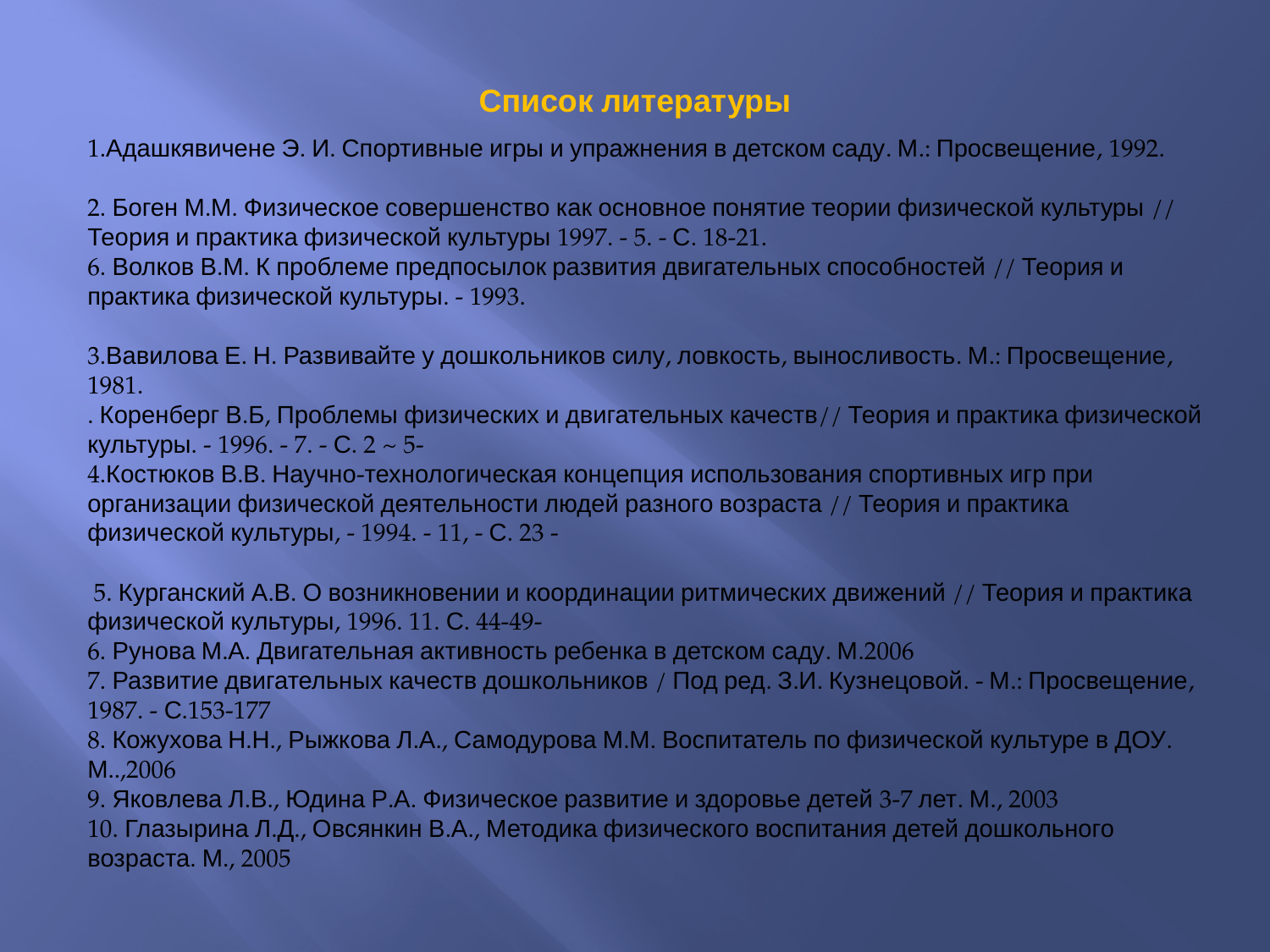

# Список литературы
1.Адашкявичене Э. И. Спортивные игры и упражнения в детском саду. М.: Просвещение, 1992.

2. Боген М.М. Физическое совершенство как основное понятие теории физической культуры // Теория и практика физической культуры 1997. - 5. - С. 18-21.
6. Волков В.М. К проблеме предпосылок развития двигательных способностей // Теория и практика физической культуры. - 1993.

3.Вавилова Е. Н. Развивайте у дошкольников силу, ловкость, выносливость. М.: Просвещение, 1981.
. Коренберг В.Б, Проблемы физических и двигательных качеств// Теория и практика физической культуры. - 1996. - 7. - С. 2 ~ 5-
4.Костюков В.В. Научно-технологическая концепция использования спортивных игр при организации физической деятельности людей разного возраста // Теория и практика физической культуры, - 1994. - 11, - С. 23 -

 5. Курганский А.В. О возникновении и координации ритмических движений // Теория и практика физической культуры, 1996. 11. С. 44-49-
6. Рунова М.А. Двигательная активность ребенка в детском саду. М.2006
7. Развитие двигательных качеств дошкольников / Под ред. З.И. Кузнецовой. - М.: Просвещение, 1987. - С.153-177
8. Кожухова Н.Н., Рыжкова Л.А., Самодурова М.М. Воспитатель по физической культуре в ДОУ. М..,2006
9. Яковлева Л.В., Юдина Р.А. Физическое развитие и здоровье детей 3-7 лет. М., 2003
10. Глазырина Л.Д., Овсянкин В.А., Методика физического воспитания детей дошкольного возраста. М., 2005